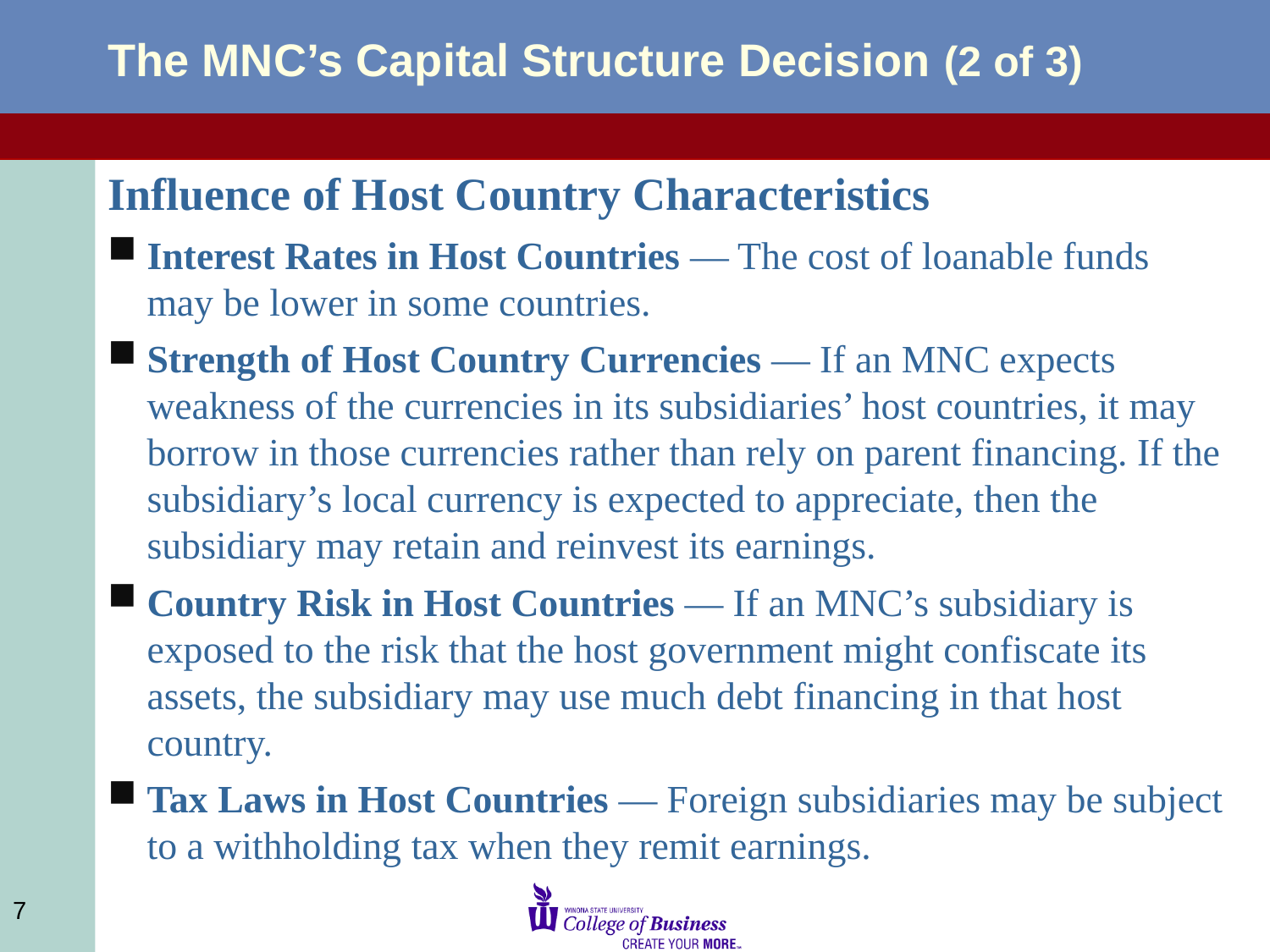

# The MNC’s Capital Structure Decision (2 of 3)
Influence of Host Country Characteristics
Interest Rates in Host Countries — The cost of loanable funds may be lower in some countries.
Strength of Host Country Currencies — If an MNC expects weakness of the currencies in its subsidiaries’ host countries, it may borrow in those currencies rather than rely on parent financing. If the subsidiary’s local currency is expected to appreciate, then the subsidiary may retain and reinvest its earnings.
Country Risk in Host Countries — If an MNC’s subsidiary is exposed to the risk that the host government might confiscate its assets, the subsidiary may use much debt financing in that host country.
Tax Laws in Host Countries — Foreign subsidiaries may be subject to a withholding tax when they remit earnings.
7